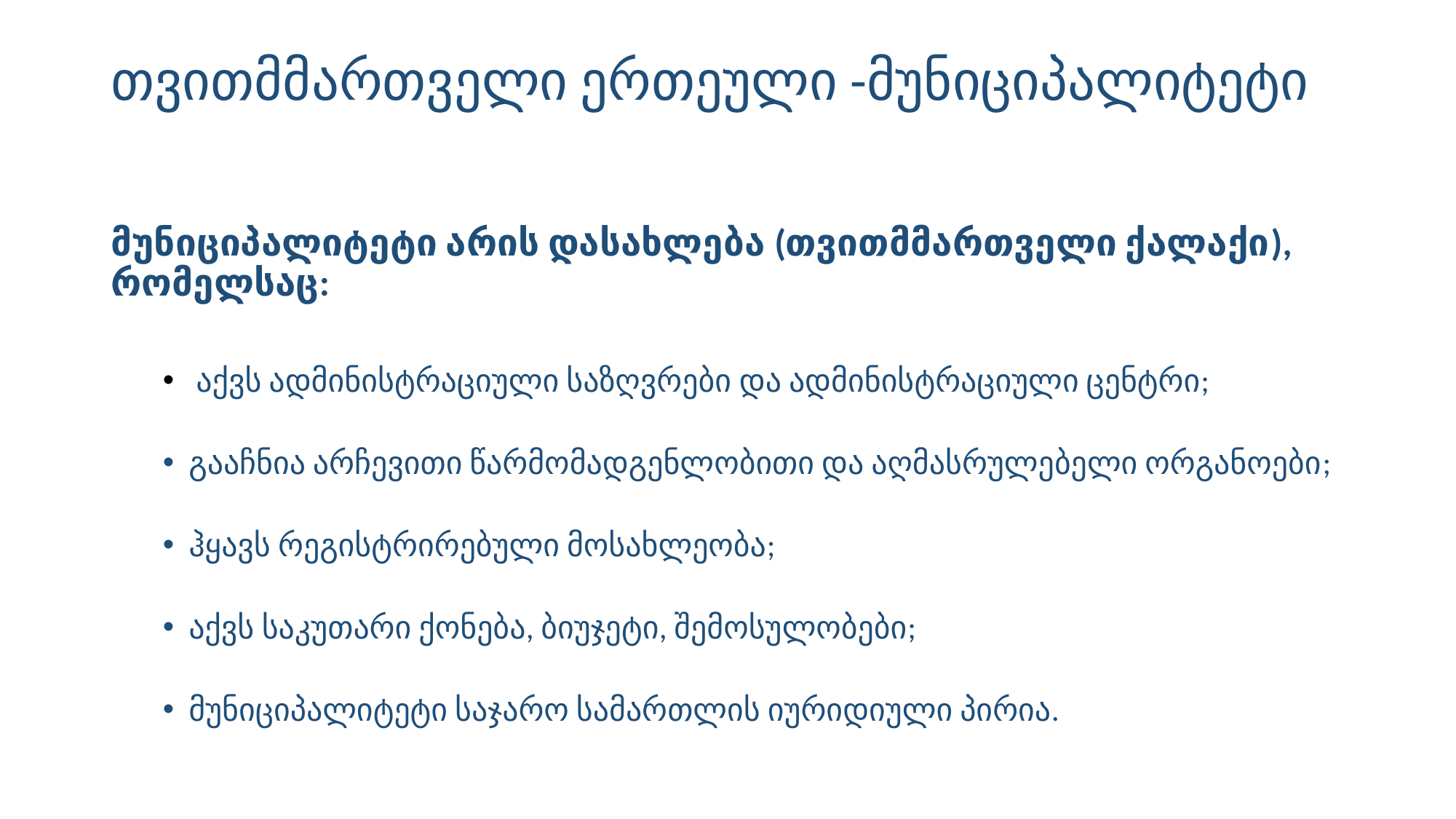

# თვითმმართველი ერთეული -მუნიციპალიტეტი
მუნიციპალიტეტი არის დასახლება (თვითმმართველი ქალაქი), რომელსაც:

 აქვს ადმინისტრაციული საზღვრები და ადმინისტრაციული ცენტრი;

გააჩნია არჩევითი წარმომადგენლობითი და აღმასრულებელი ორგანოები;

ჰყავს რეგისტრირებული მოსახლეობა;

აქვს საკუთარი ქონება, ბიუჯეტი, შემოსულობები;

მუნიციპალიტეტი საჯარო სამართლის იურიდიული პირია.